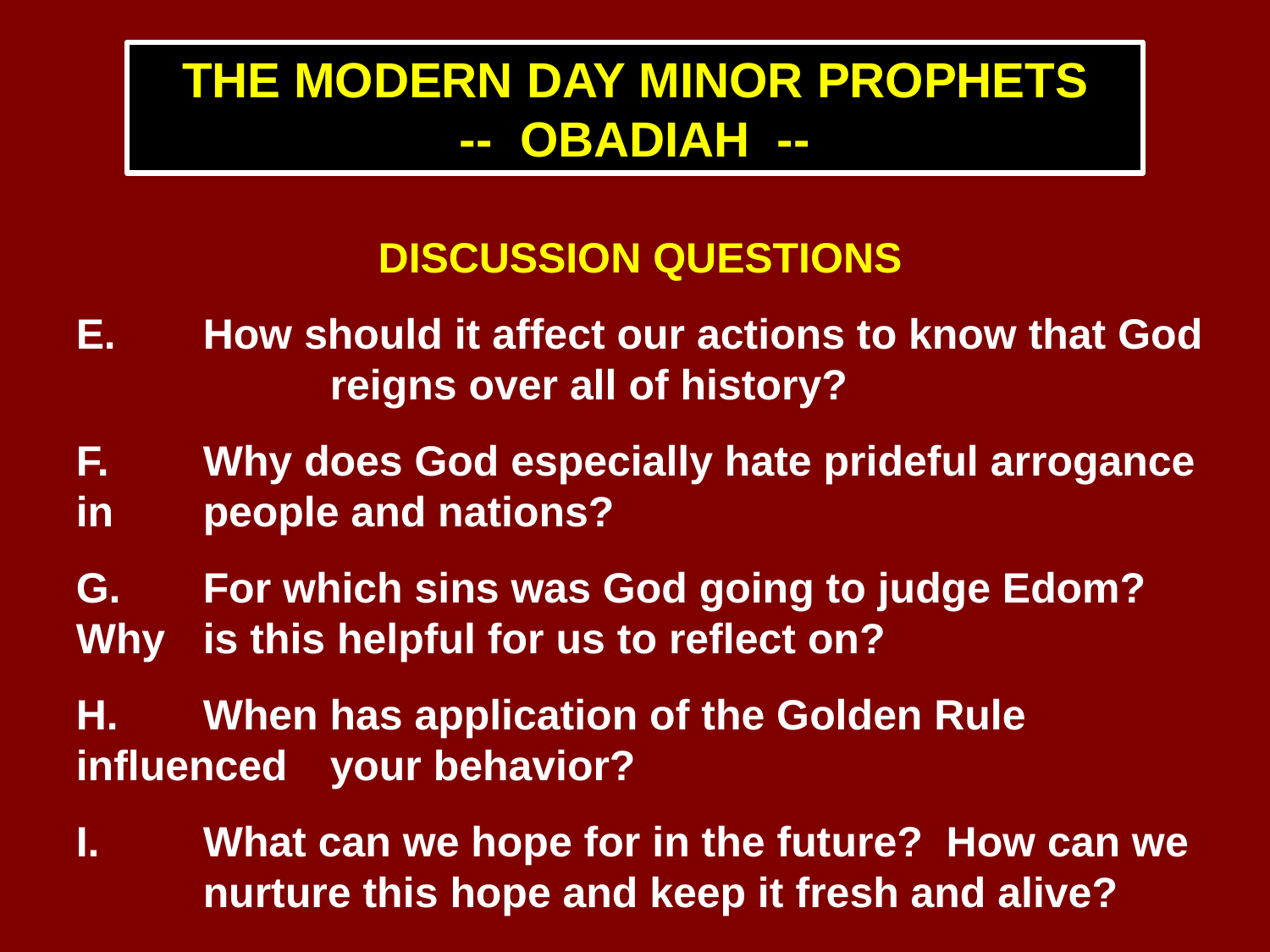

THE MODERN DAY MINOR PROPHETS
--  OBADIAH  --
DISCUSSION QUESTIONS

E.	How should it affect our actions to know that God 		reigns over all of history?

F.	Why does God especially hate prideful arrogance in 	people and nations?

G.	For which sins was God going to judge Edom?  Why 	is this helpful for us to reflect on?

H.	When has application of the Golden Rule influenced 	your behavior?

I.	What can we hope for in the future?  How can we 	nurture this hope and keep it fresh and alive?